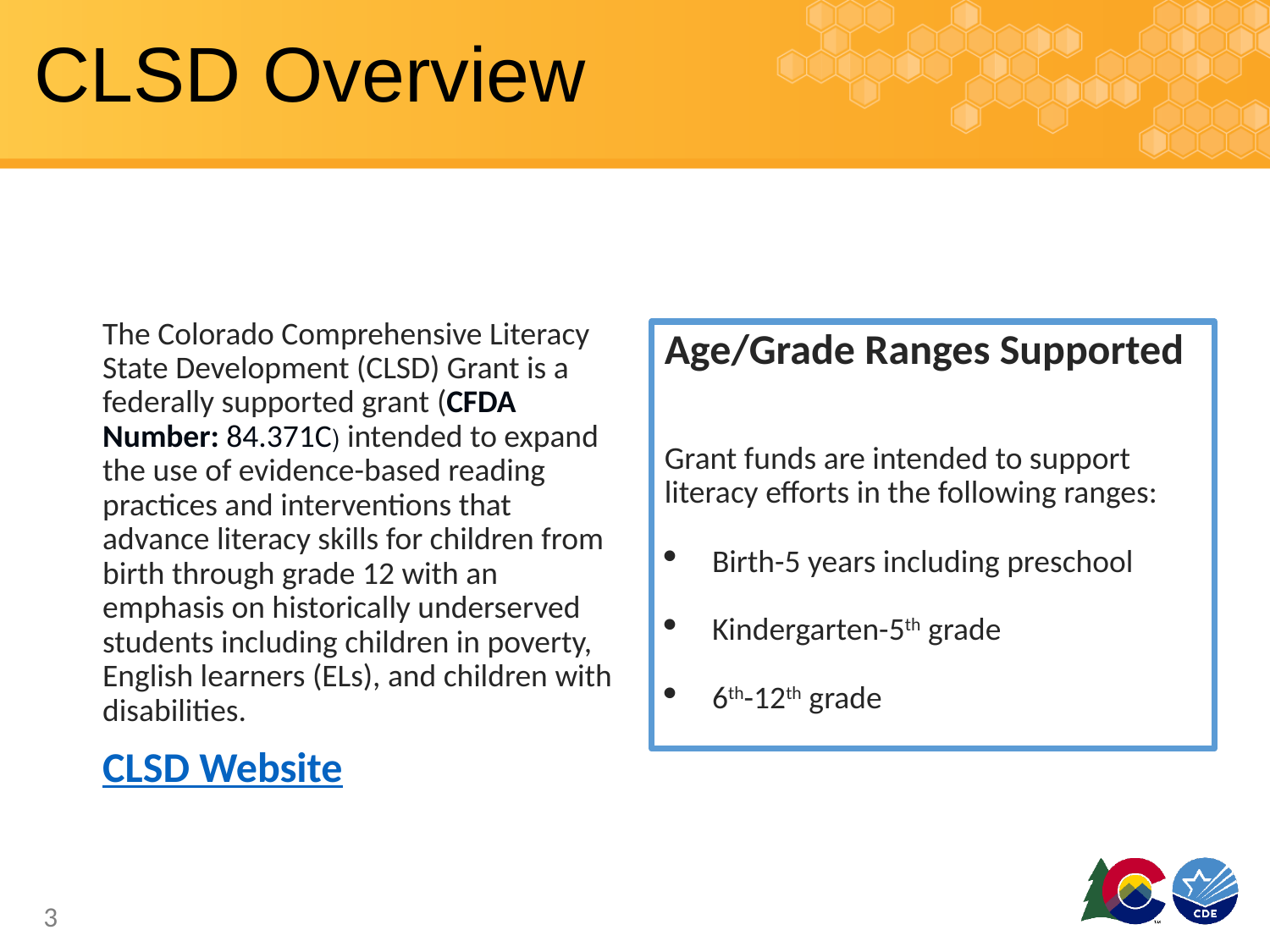

# CLSD Overview

The Colorado Comprehensive Literacy State Development (CLSD) Grant is a federally supported grant (CFDA Number: 84.371C) intended to expand the use of evidence-based reading practices and interventions that advance literacy skills for children from birth through grade 12 with an emphasis on historically underserved students including children in poverty, English learners (ELs), and children with disabilities.
CLSD Website
Age/Grade Ranges Supported

Grant funds are intended to support literacy efforts in the following ranges:

Birth-5 years including preschool

Kindergarten-5th grade

6th-12th grade

3